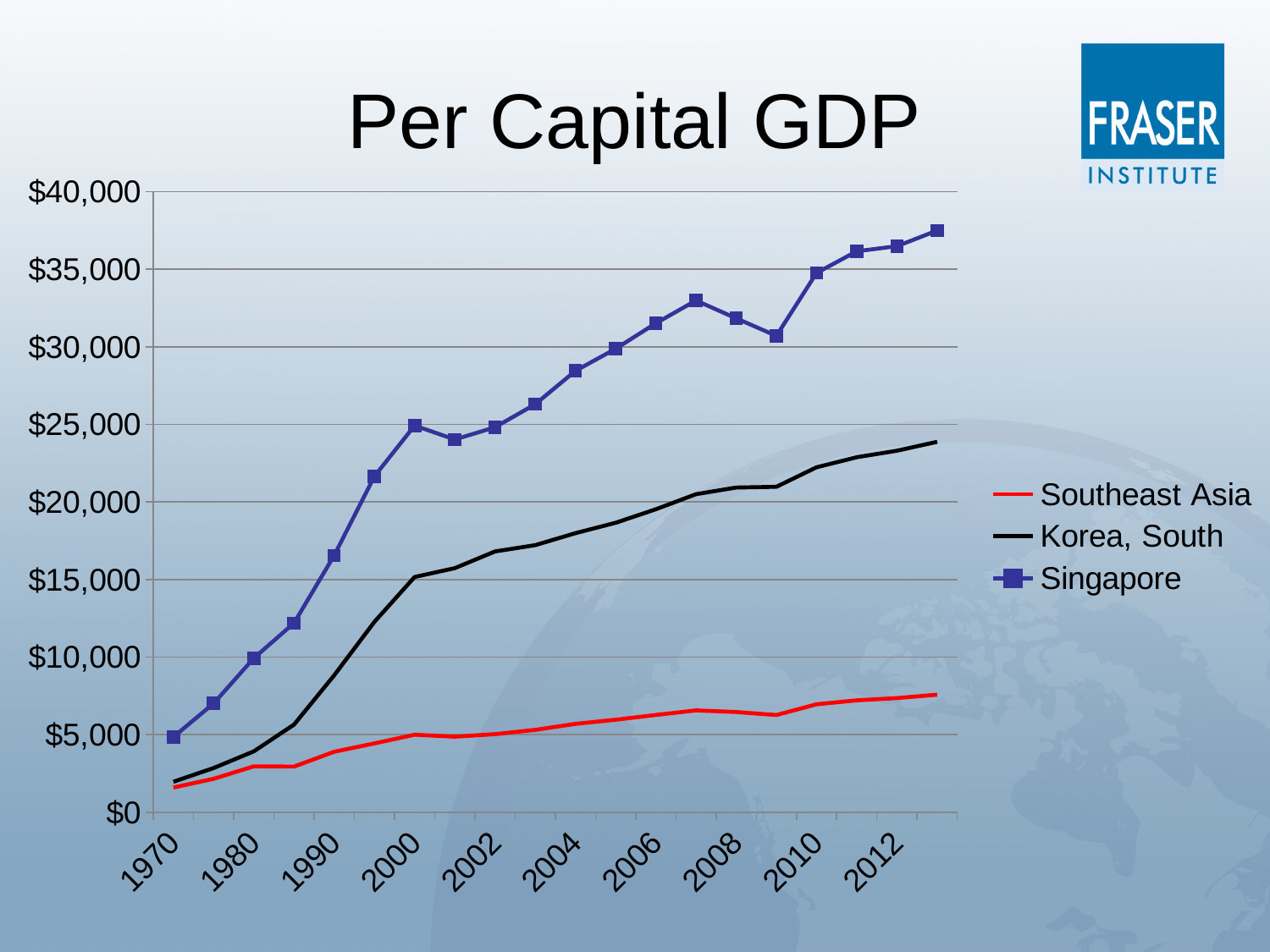

# Per Capital GDP

### Chart

| Category | Southeast Asia | Korea, South | Singapore |
|---|---|---|---|
| 1970 | 1596.35 | 1967.87 | 4856.58 |
| 1975 | 2157.88 | 2850.89 | 7012.58 |
| 1980 | 2959.62 | 3925.76 | 9933.61 |
| 1985 | 2946.36 | 5650.19 | 12192.88 |
| 1990 | 3902.71 | 8829.13 | 16553.52 |
| 1995 | 4439.07 | 12270.89 | 21651.09 |
| 2000 | 4999.55 | 15162.4 | 24921.24 |
| 2001 | 4874.77 | 15731.67 | 24027.15 |
| 2002 | 5035.82 | 16806.93 | 24811.25 |
| 2003 | 5312.51 | 17214.2 | 26297.1 |
| 2004 | 5697.52 | 17989.97 | 28449.42 |
| 2005 | 5965.53 | 18657.52 | 29869.63 |
| 2006 | 6272.04 | 19528.39 | 31514.37 |
| 2007 | 6567.18 | 20499.65 | 32982.98 |
| 2008 | 6460.74 | 20928.45 | 31832.71 |
| 2009 | 6269.25 | 20976.53 | 30700.47 |
| 2010 | 6960.07 | 22236.1 | 34758.4 |
| 2011 | 7215.29 | 22883.83 | 36154.01 |
| 2012 | 7358.3 | 23303.09 | 36482.65 |
| 2013 | 7577.54 | 23875.18 | 37491.08 |